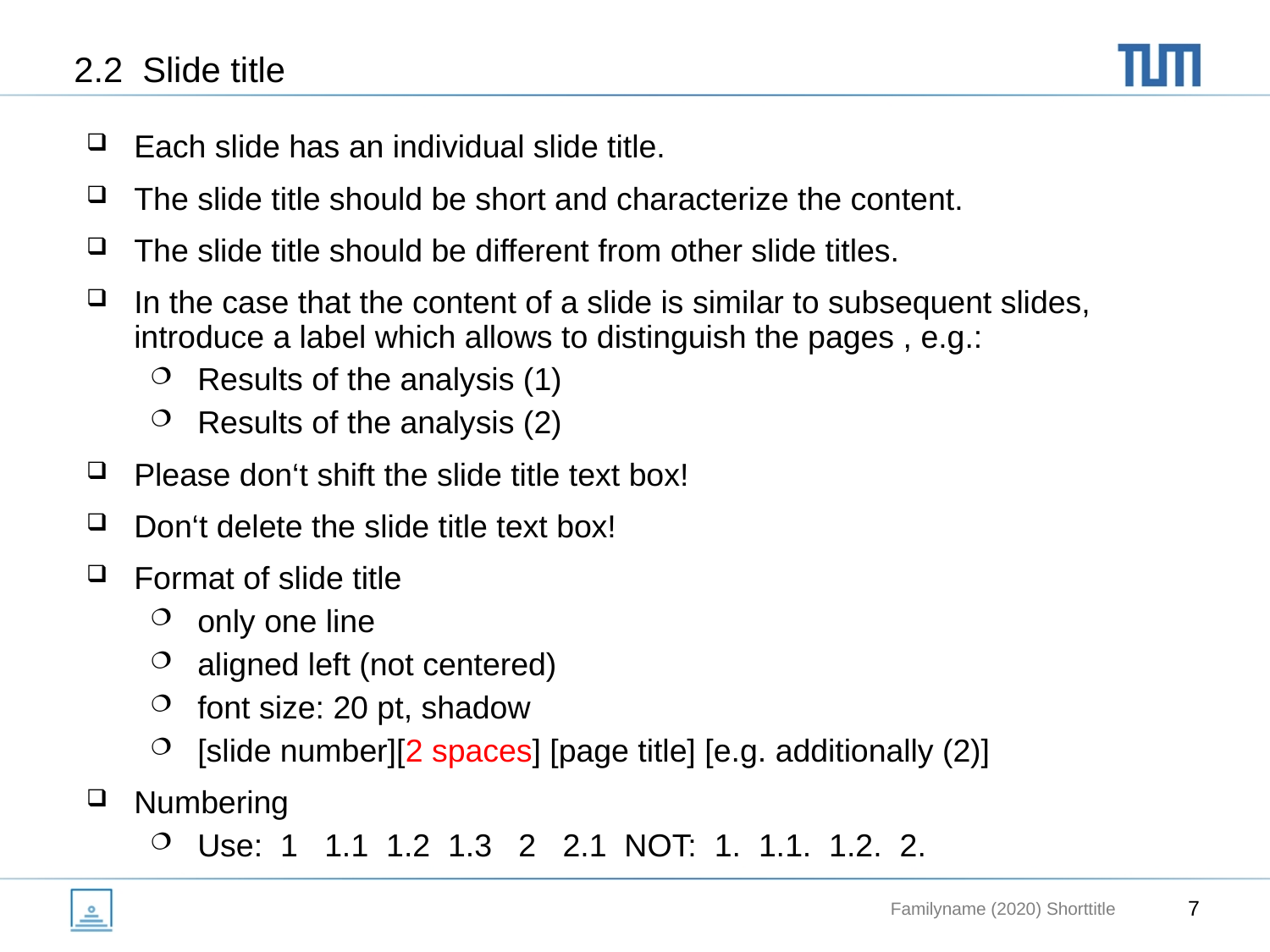

# 2.2  Slide title
Each slide has an individual slide title.
The slide title should be short and characterize the content.
The slide title should be different from other slide titles.
In the case that the content of a slide is similar to subsequent slides, introduce a label which allows to distinguish the pages , e.g.:
Results of the analysis (1)
Results of the analysis (2)
Please don‘t shift the slide title text box!
Don‘t delete the slide title text box!
Format of slide title
only one line
aligned left (not centered)
font size: 20 pt, shadow
[slide number][2 spaces] [page title] [e.g. additionally (2)]
Numbering
Use:  1   1.1  1.2  1.3   2   2.1  NOT:  1.  1.1.  1.2.  2.
Familyname (2020) Shorttitle
7